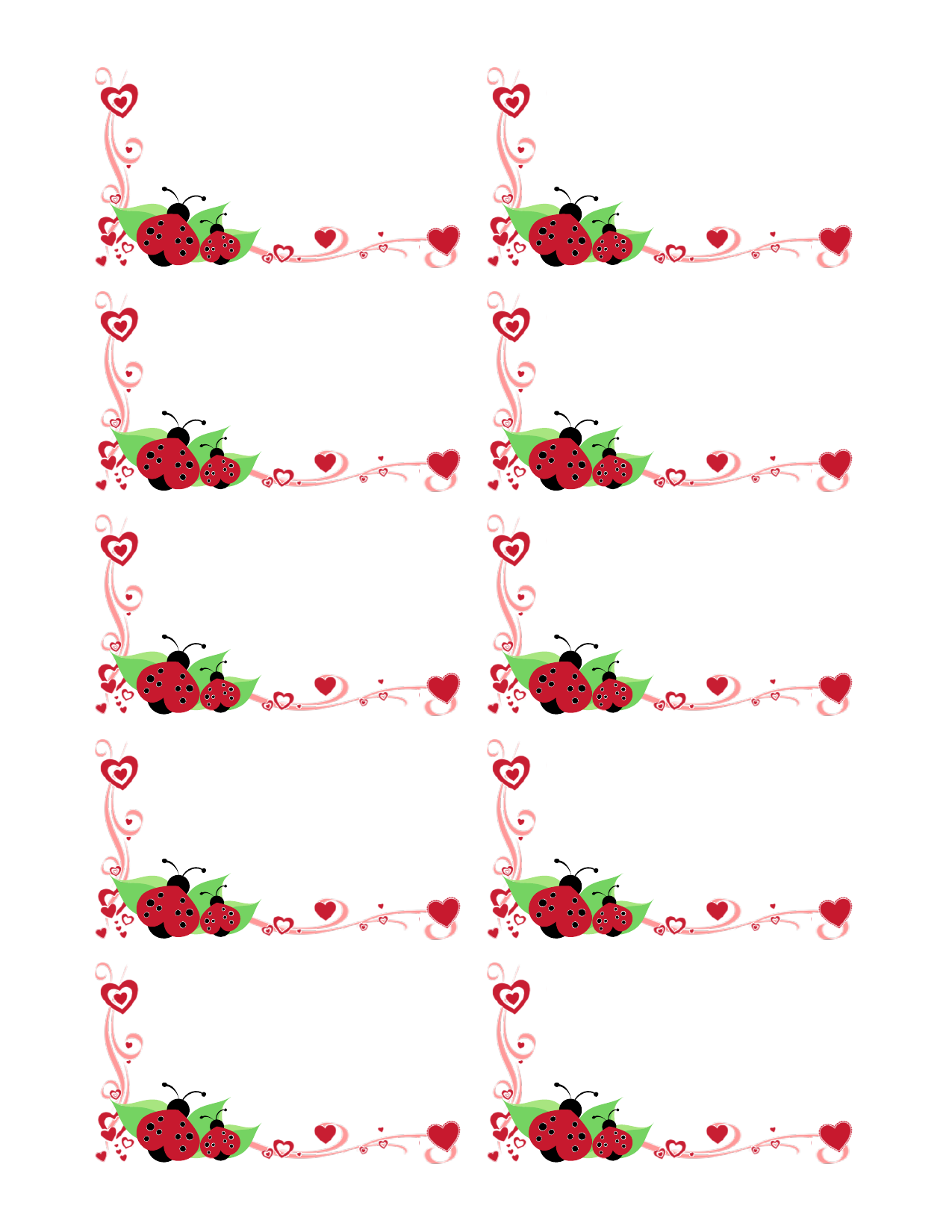

Michiyo Sato

Gestalter von Fotoalben und Kunstliebhaber

Mobil +49 (160) 555 0175 | Privat +49 (360) 555 0176

msato@example.com | @msatoexamplecom

www.example.com/msato/blog